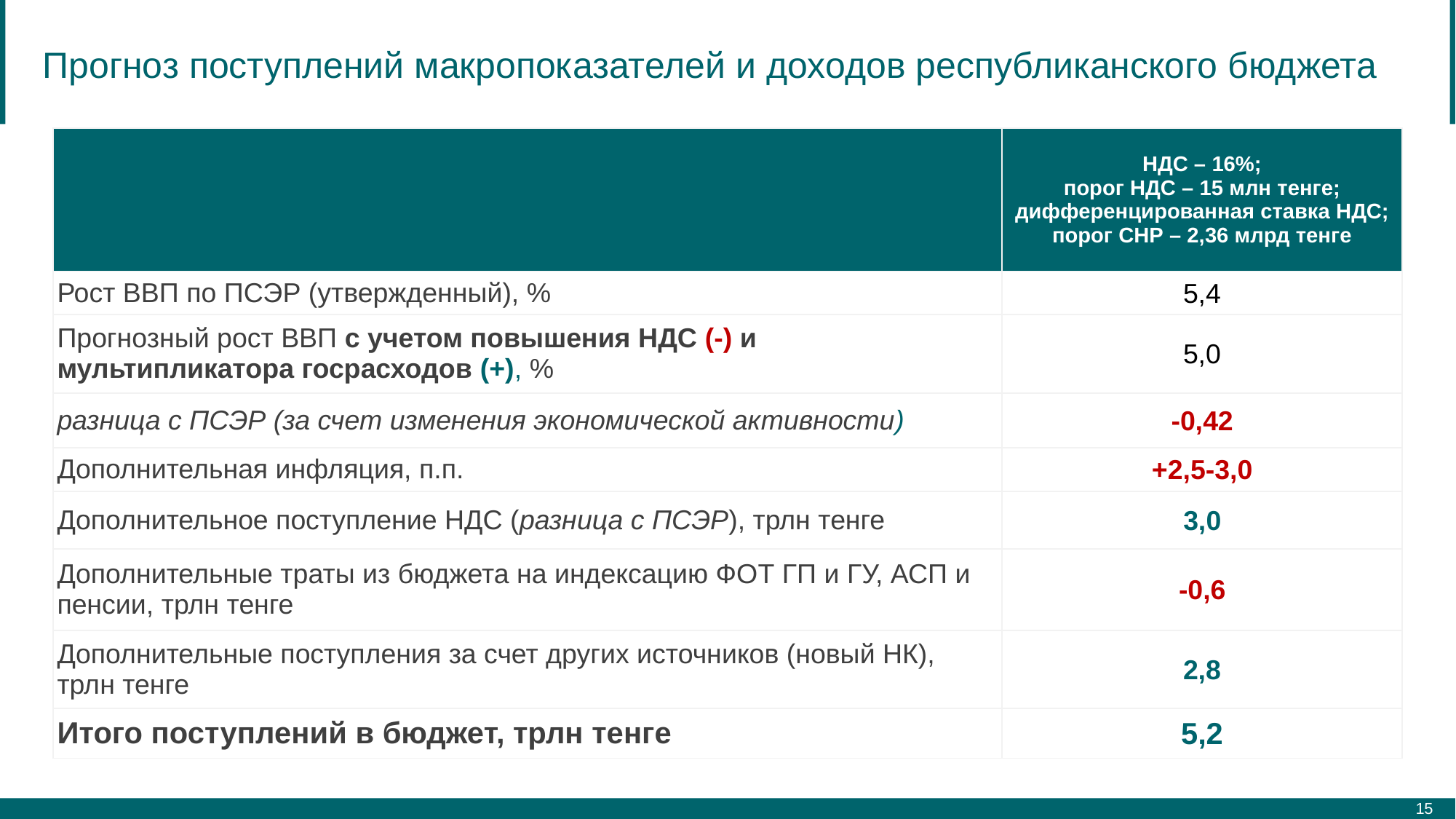

Прогноз поступлений макропоказателей и доходов республиканского бюджета
|  | НДС – 16%; порог НДС – 15 млн тенге; дифференцированная ставка НДС; порог СНР – 2,36 млрд тенге |
| --- | --- |
| Рост ВВП по ПСЭР (утвержденный), % | 5,4 |
| Прогнозный рост ВВП с учетом повышения НДС (-) и мультипликатора госрасходов (+), % | 5,0 |
| разница с ПСЭР (за счет изменения экономической активности) | -0,42 |
| Дополнительная инфляция, п.п. | +2,5-3,0 |
| Дополнительное поступление НДС (разница с ПСЭР), трлн тенге | 3,0 |
| Дополнительные траты из бюджета на индексацию ФОТ ГП и ГУ, АСП и пенсии, трлн тенге | -0,6 |
| Дополнительные поступления за счет других источников (новый НК), трлн тенге | 2,8 |
| Итого поступлений в бюджет, трлн тенге | 5,2 |